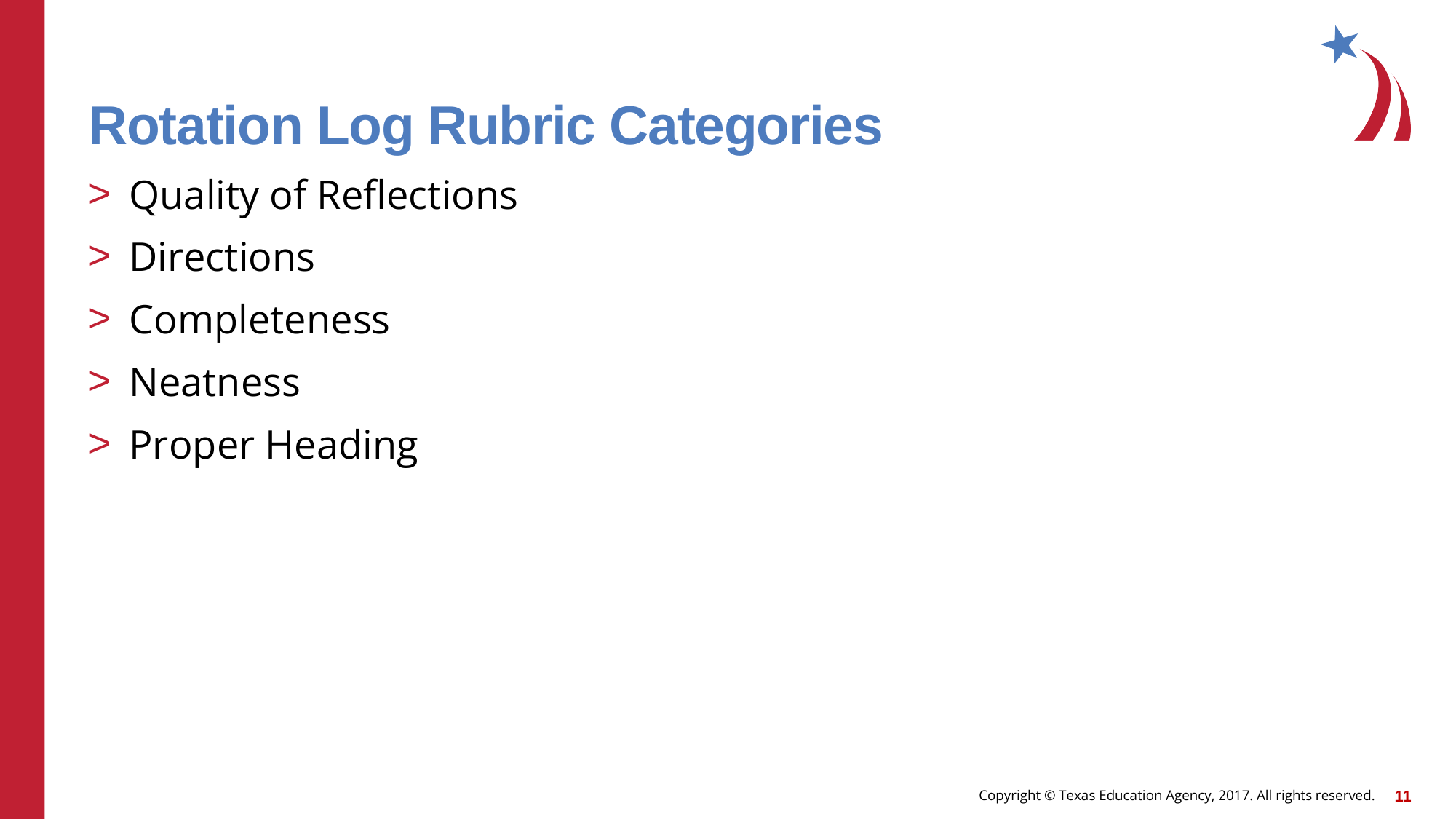

Rotation Log Rubric Categories
Quality of Reflections
Directions
Completeness
Neatness
Proper Heading